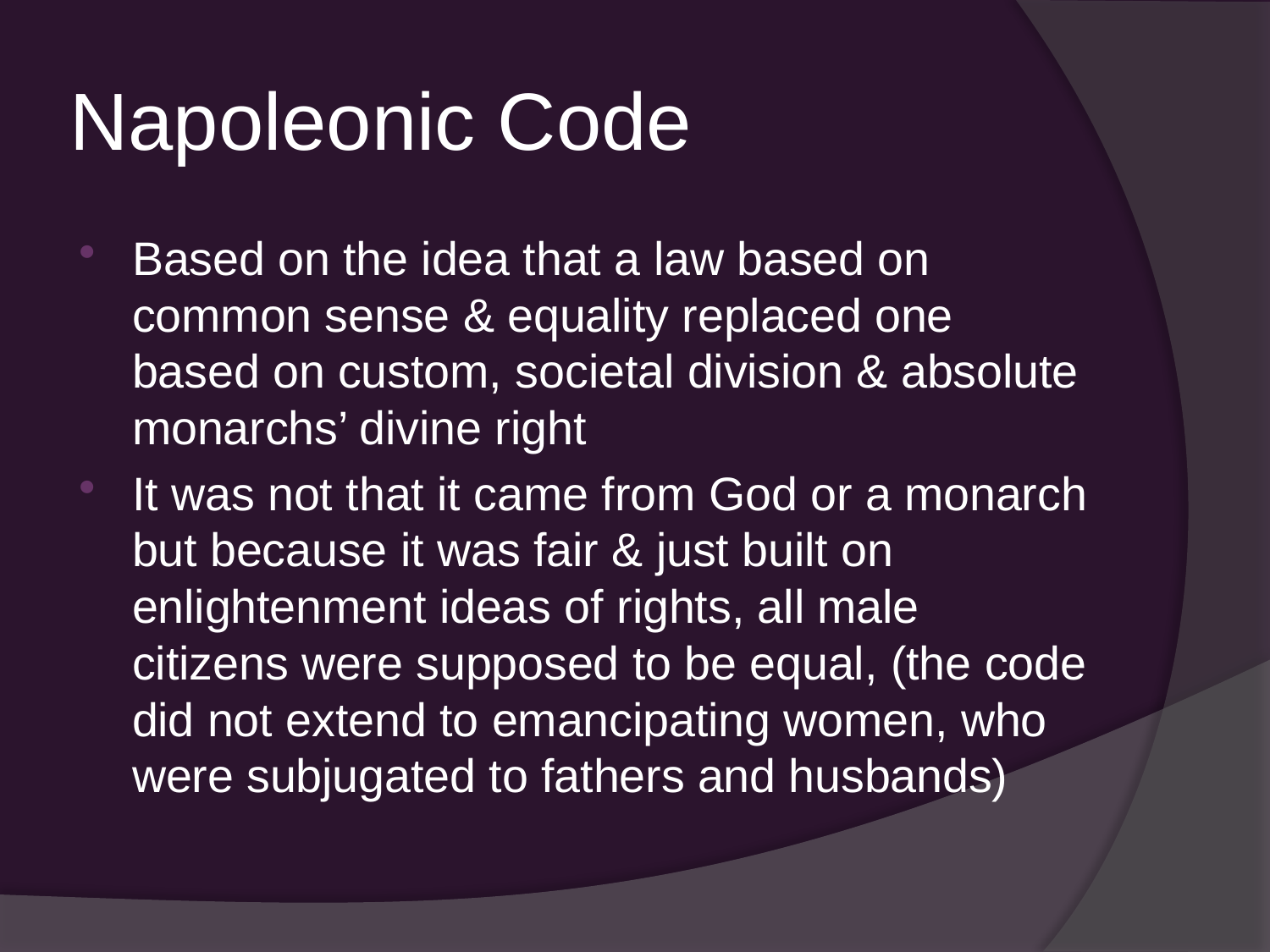

# Napoleonic Code
Based on the idea that a law based on common sense & equality replaced one based on custom, societal division & absolute monarchs’ divine right
It was not that it came from God or a monarch but because it was fair & just built on enlightenment ideas of rights, all male citizens were supposed to be equal, (the code did not extend to emancipating women, who were subjugated to fathers and husbands)